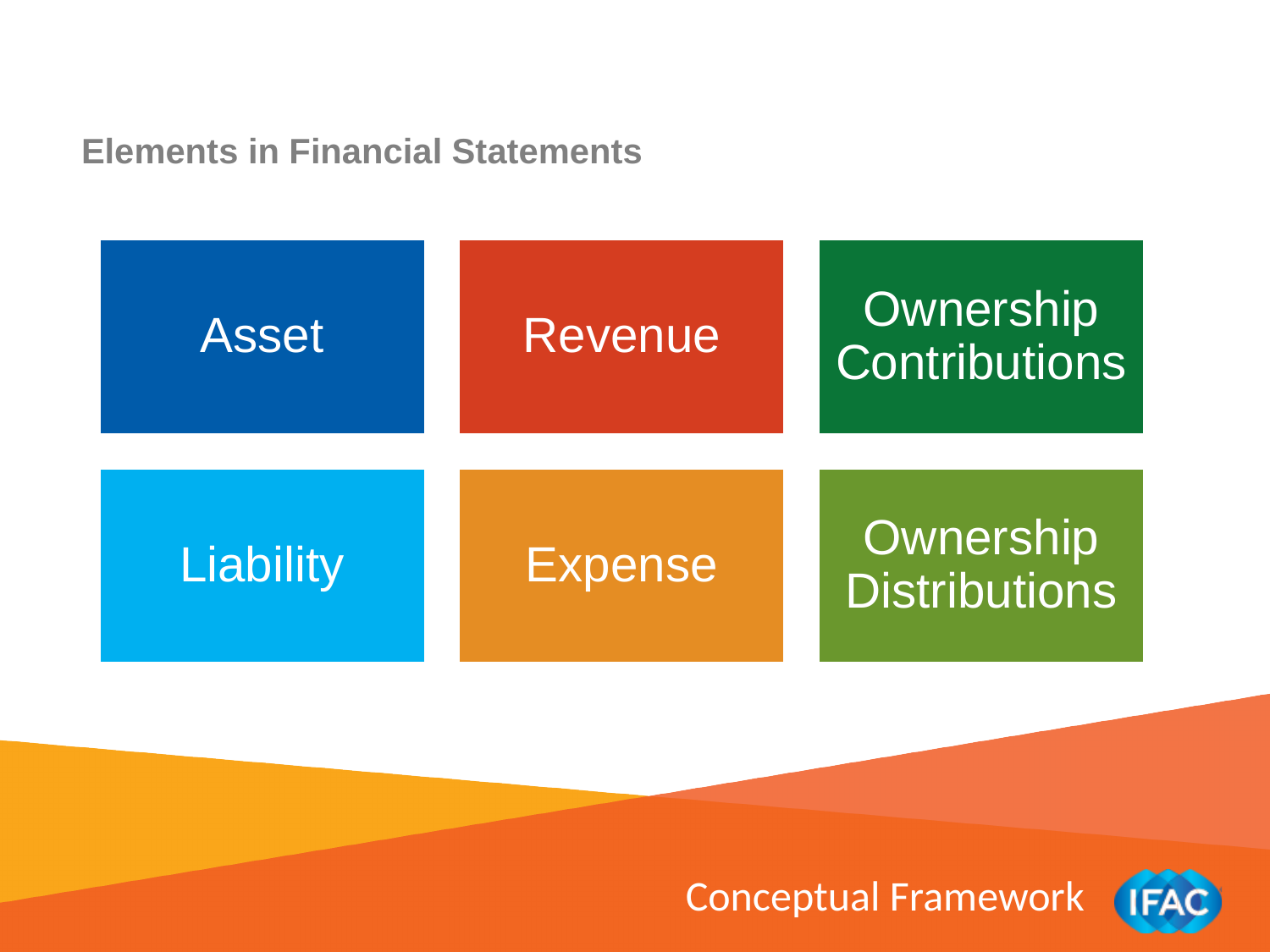

Elements in Financial Statements

Asset
Revenue
Ownership Contributions
Liability
Expense
Ownership Distributions
Conceptual Framework